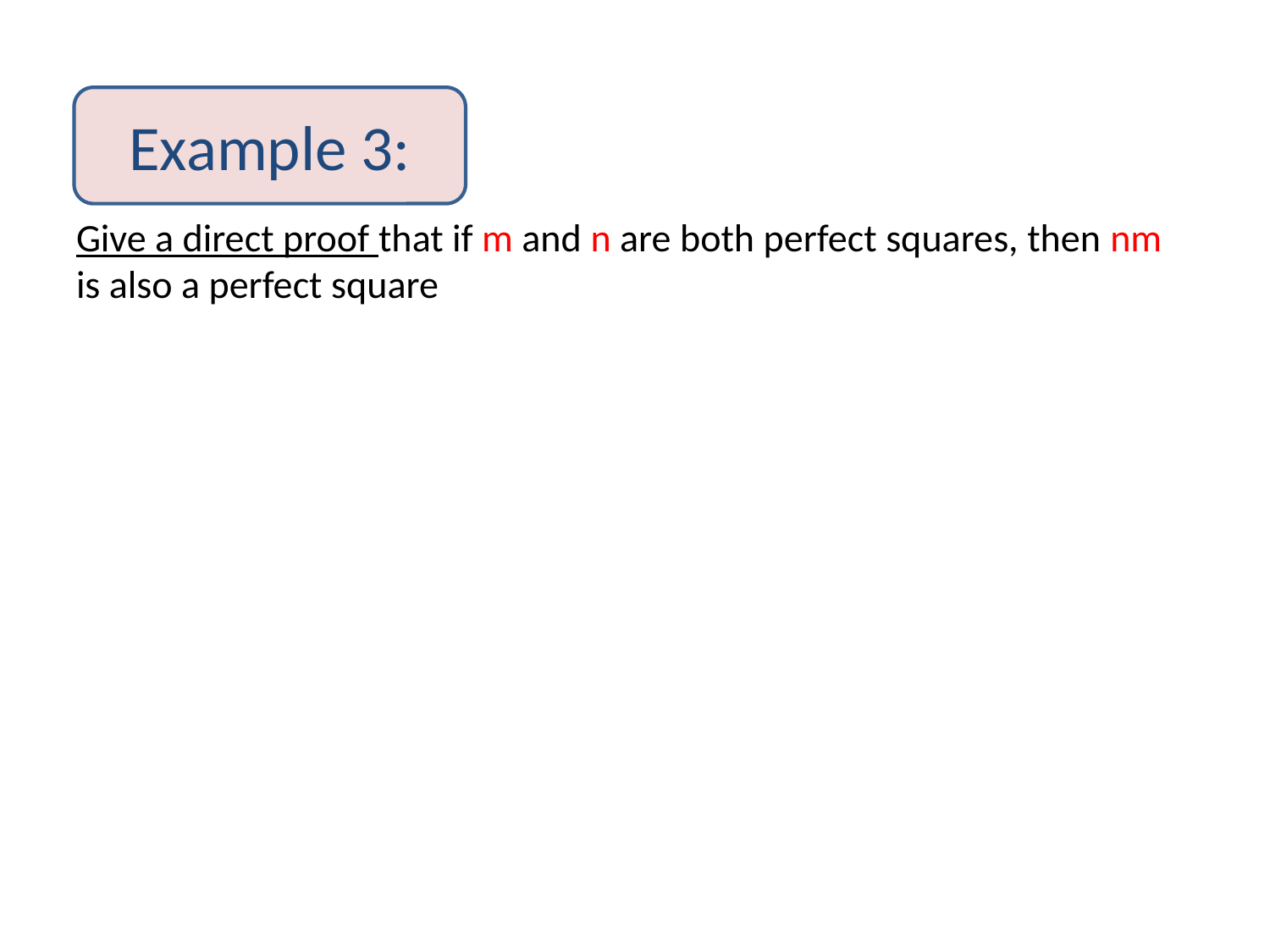

# Give a direct proof that if m and n are both perfect squares, then nm is also a perfect square
Example 3: